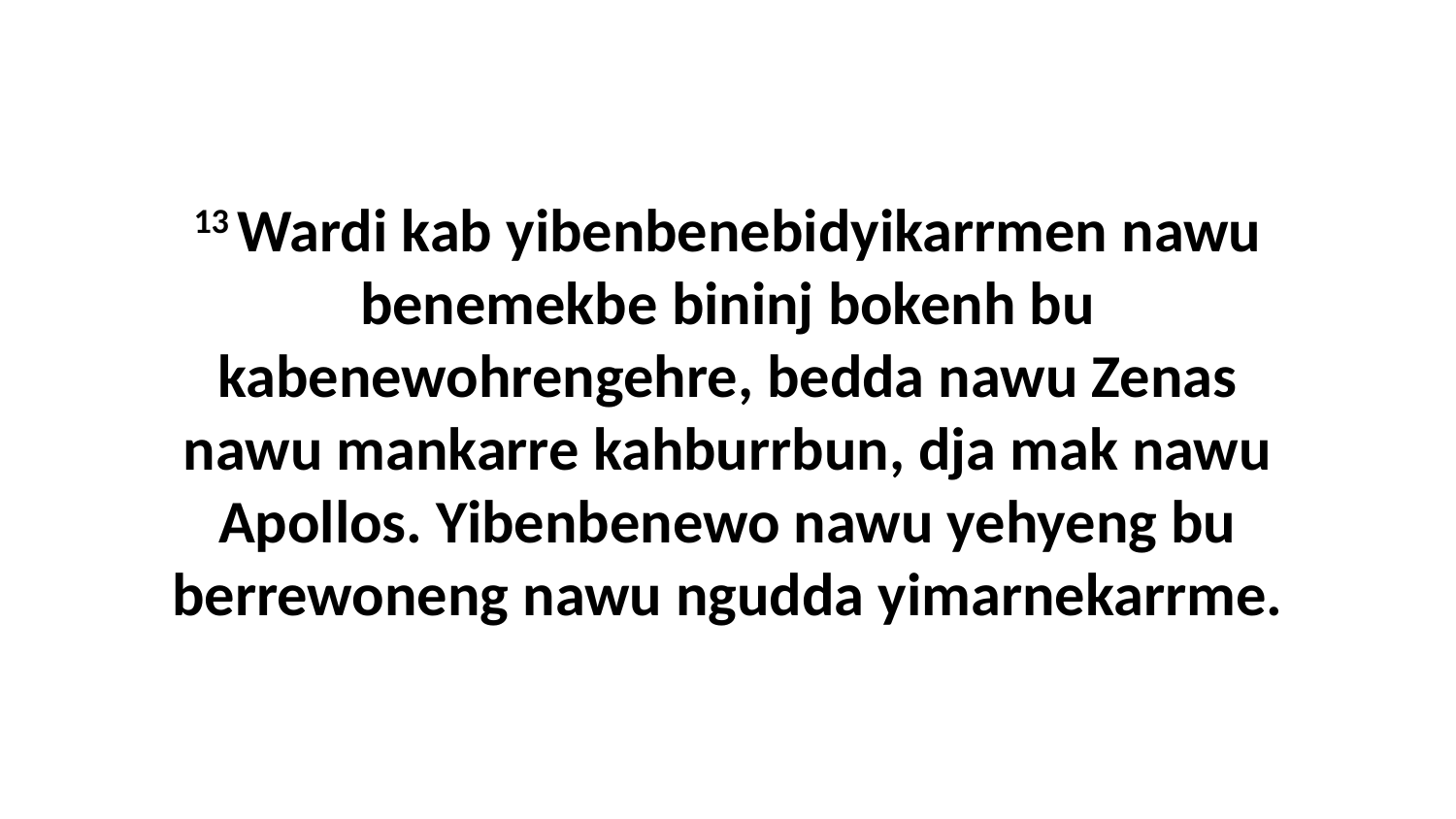

13 Wardi kab yibenbenebidyikarrmen nawu benemekbe bininj bokenh bu kabenewohrengehre, bedda nawu Zenas nawu mankarre kahburrbun, dja mak nawu Apollos. Yibenbenewo nawu yehyeng bu berrewoneng nawu ngudda yimarnekarrme.